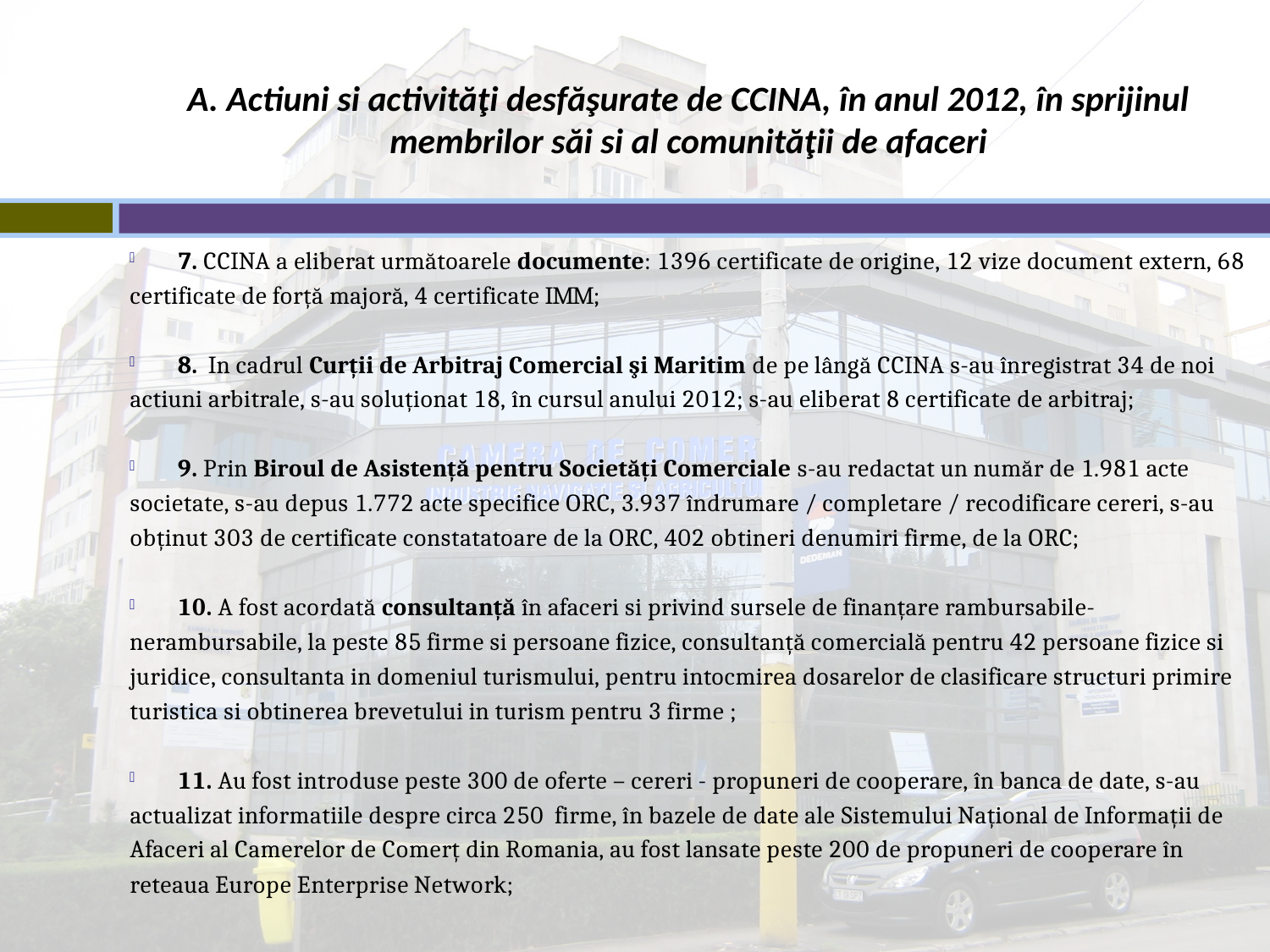

# A. Actiuni si activităţi desfăşurate de CCINA, în anul 2012, în sprijinul membrilor săi si al comunităţii de afaceri
7. CCINA a eliberat următoarele documente: 1396 certificate de origine, 12 vize document extern, 68
certificate de forţă majoră, 4 certificate IMM;

8.  In cadrul Curţii de Arbitraj Comercial şi Maritim de pe lângă CCINA s-au înregistrat 34 de noi
actiuni arbitrale, s-au soluţionat 18, în cursul anului 2012; s-au eliberat 8 certificate de arbitraj;

9. Prin Biroul de Asistenţă pentru Societăţi Comerciale s-au redactat un număr de 1.981 acte
societate, s-au depus 1.772 acte specifice ORC, 3.937 îndrumare / completare / recodificare cereri, s-au
obţinut 303 de certificate constatatoare de la ORC, 402 obtineri denumiri firme, de la ORC;

10. A fost acordată consultanţă în afaceri si privind sursele de finanţare rambursabile-
nerambursabile, la peste 85 firme si persoane fizice, consultanţă comercială pentru 42 persoane fizice si
juridice, consultanta in domeniul turismului, pentru intocmirea dosarelor de clasificare structuri primire
turistica si obtinerea brevetului in turism pentru 3 firme ;

11. Au fost introduse peste 300 de oferte – cereri - propuneri de cooperare, în banca de date, s-au
actualizat informatiile despre circa 250  firme, în bazele de date ale Sistemului Naţional de Informaţii de
Afaceri al Camerelor de Comerţ din Romania, au fost lansate peste 200 de propuneri de cooperare în
reteaua Europe Enterprise Network;